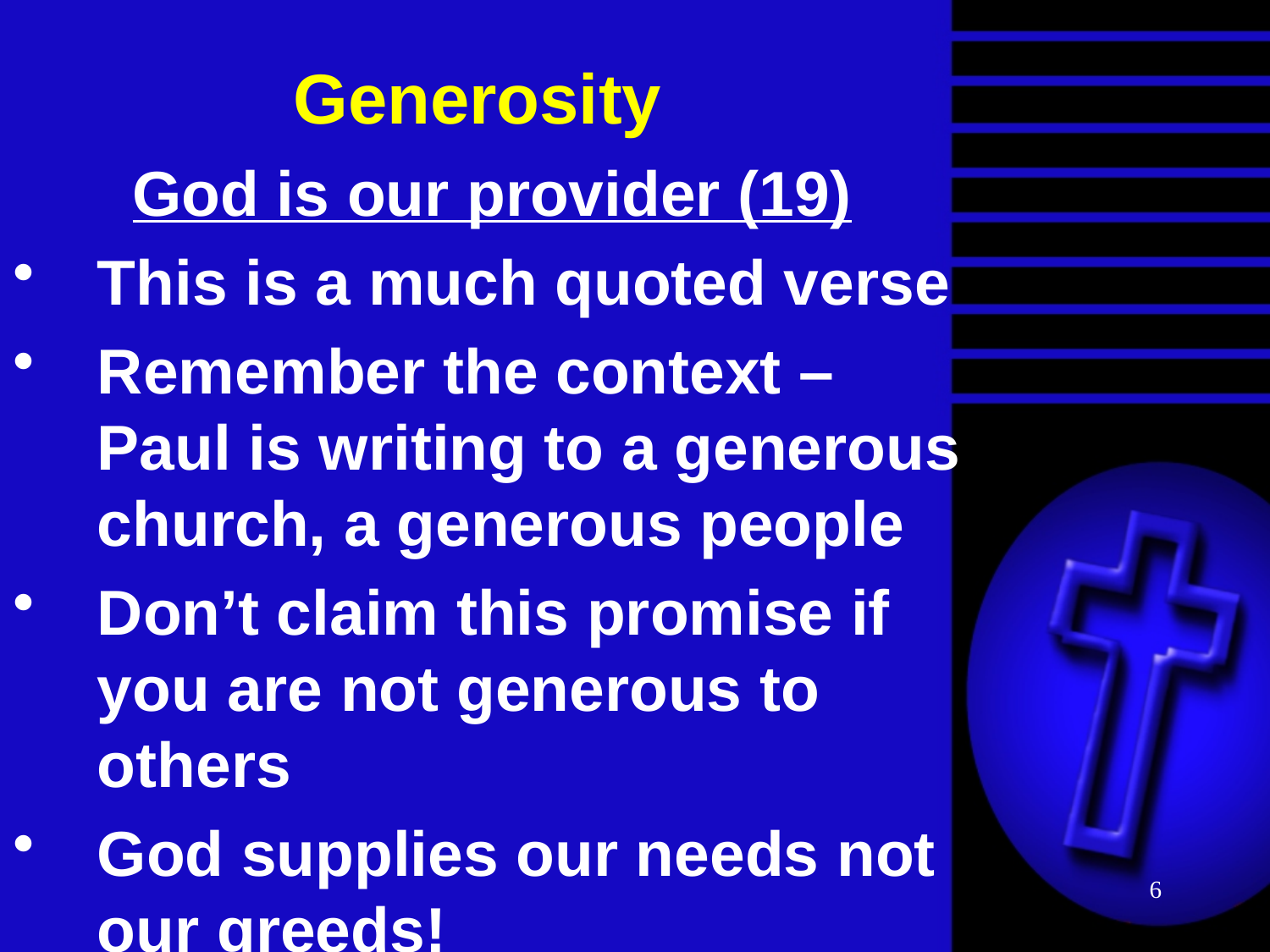

# Generosity
God is our provider (19)
This is a much quoted verse
Remember the context – Paul is writing to a generous church, a generous people
Don’t claim this promise if you are not generous to others
God supplies our needs not our greeds!
6